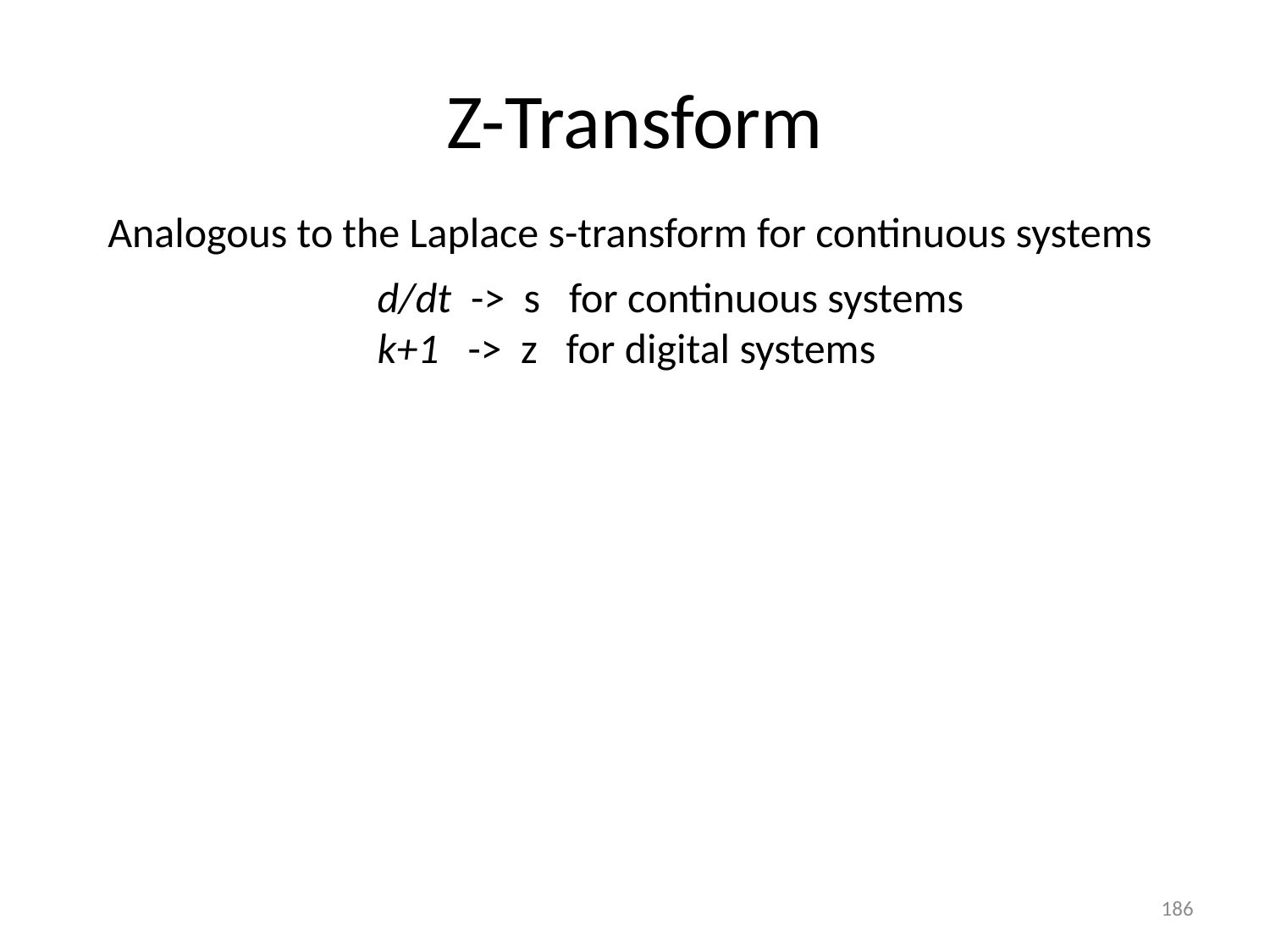

# Z-Transform
Analogous to the Laplace s-transform for continuous systems
d/dt  ->  s   for continuous systems
k+1   ->  z   for digital systems
186